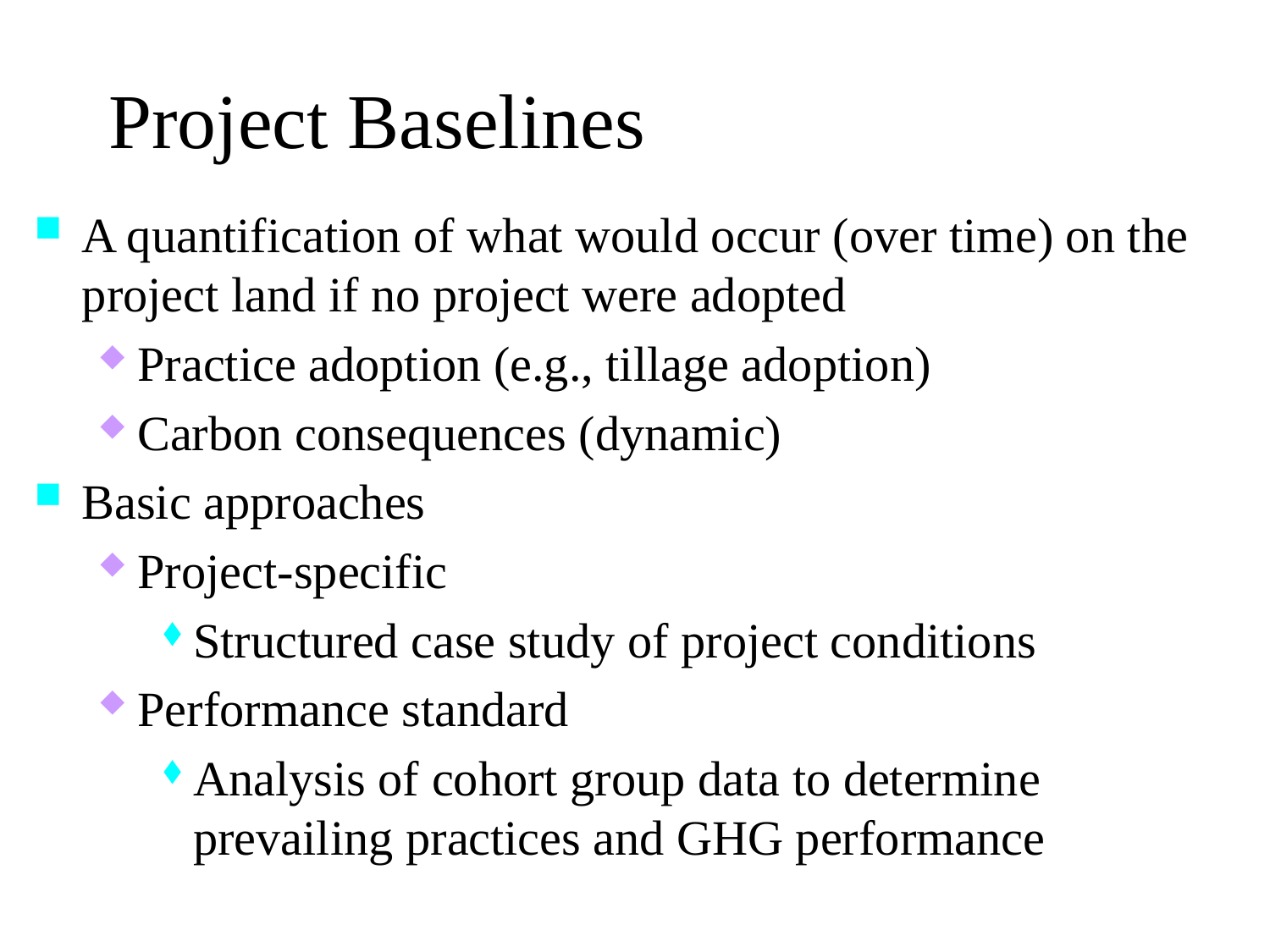

# Project Baselines
A quantification of what would occur (over time) on the project land if no project were adopted
Practice adoption (e.g., tillage adoption)
Carbon consequences (dynamic)
Basic approaches
Project-specific
Structured case study of project conditions
Performance standard
Analysis of cohort group data to determine prevailing practices and GHG performance